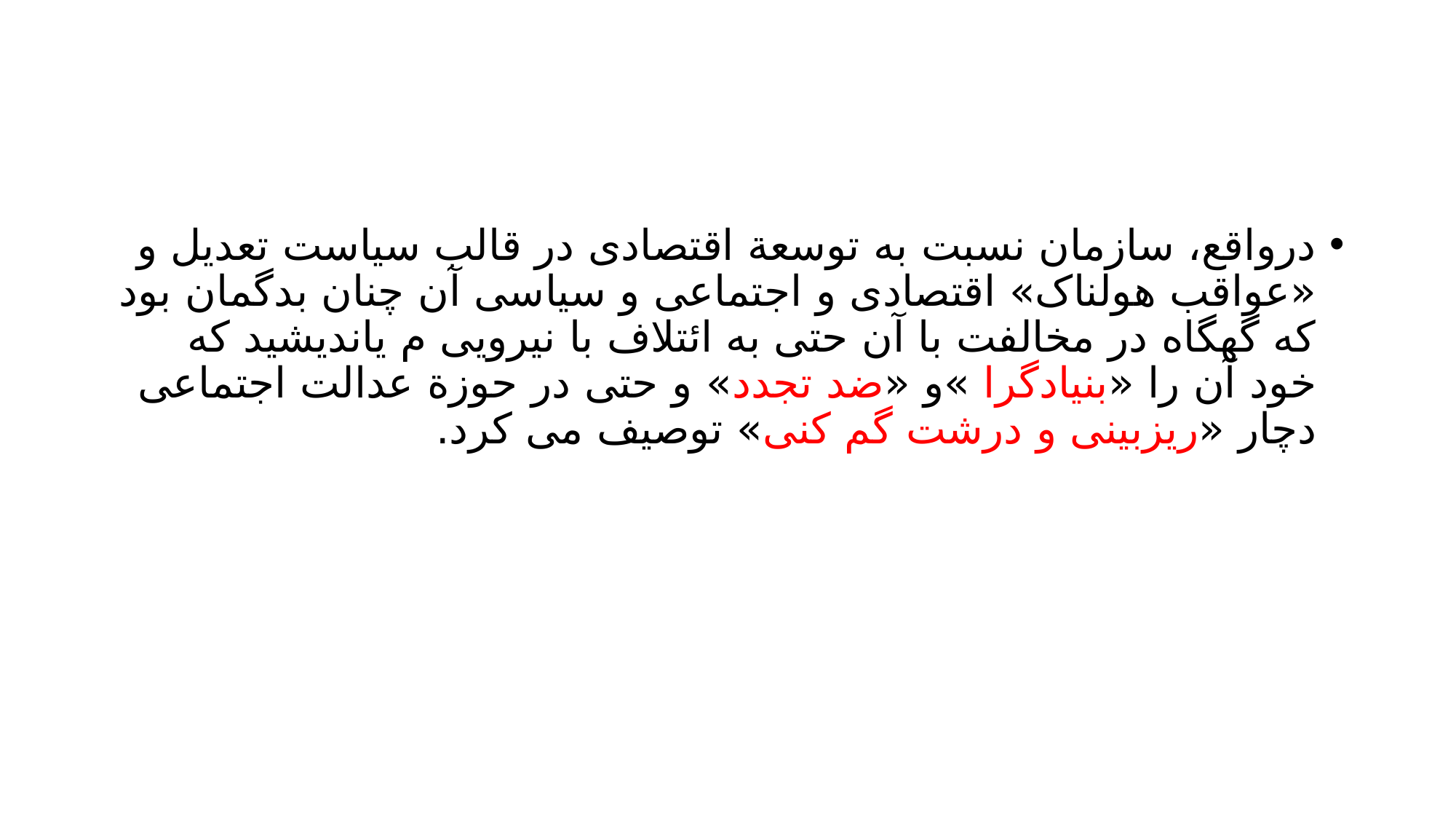

#
درواقع، سازمان نسبت به توسعة اقتصادی در قالب سیاست تعدیل و «عواقب هولناک» اقتصادی و اجتماعی و سیاسی آن چنان بدگمان بود که گهگاه در مخالفت با آن حتی به ائتلاف با نیرویی م یاندیشید که خود آن را «بنیادگرا »و «ضد تجدد» و حتی در حوزة عدالت اجتماعی دچار «ریزبینی و درشت گم کنی» توصیف می کرد.